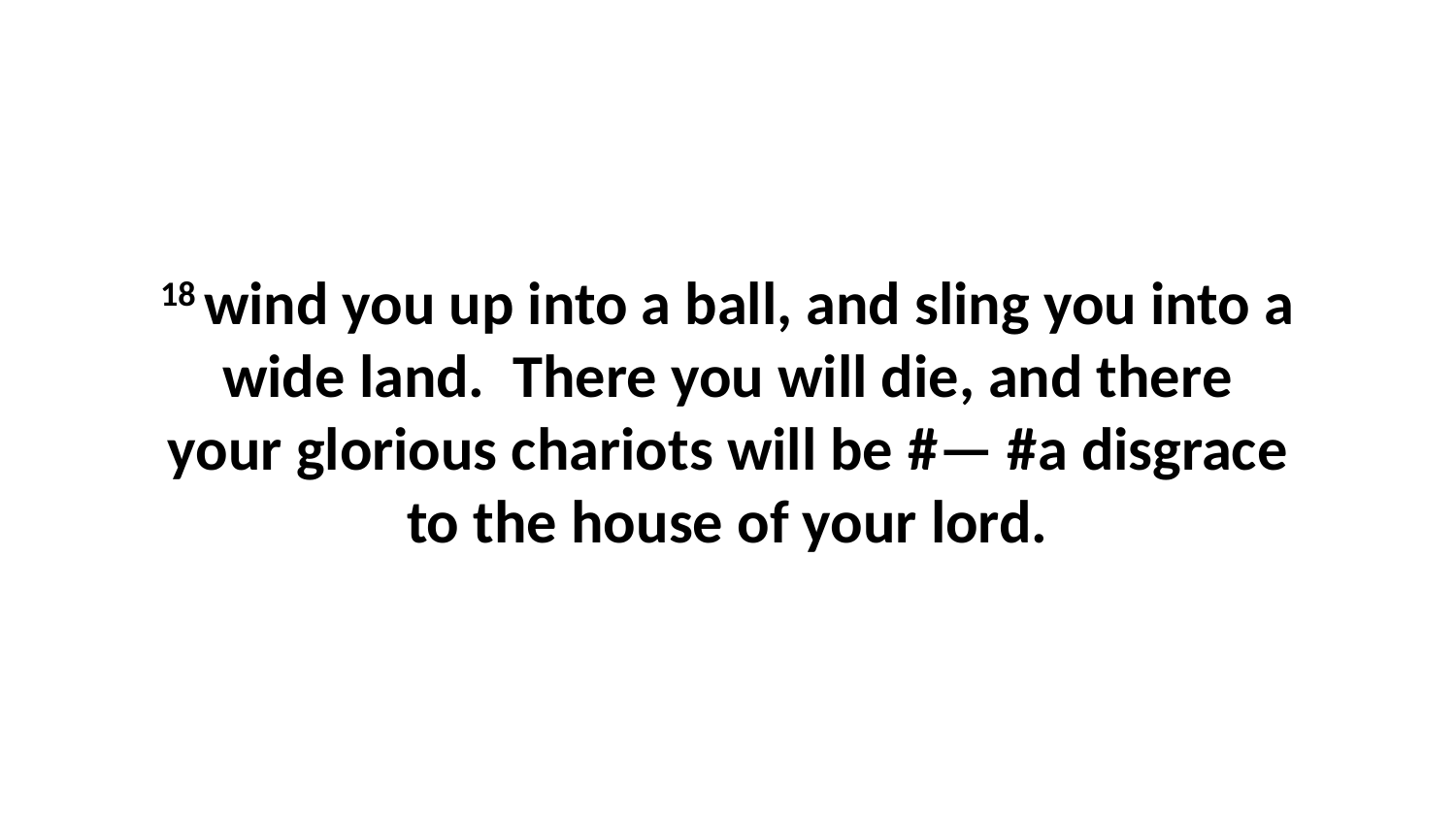

18 wind you up into a ball, and sling you into a wide land.  There you will die, and there your glorious chariots will be #— #a disgrace to the house of your lord.